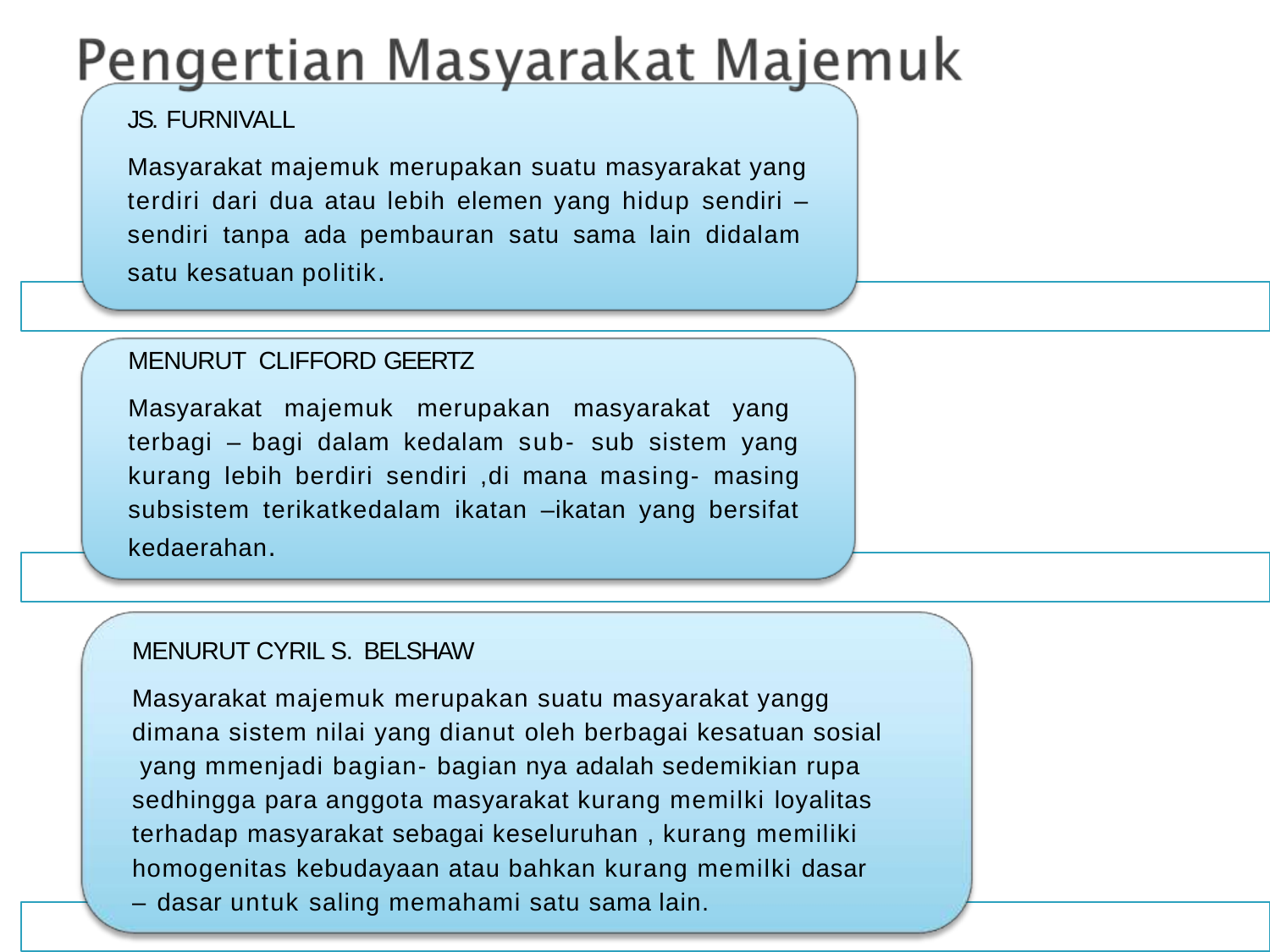

JS. FURNIVALL
Masyarakat majemuk merupakan suatu masyarakat yang  terdiri dari dua atau lebih elemen yang hidup sendiri –  sendiri tanpa ada pembauran satu sama lain didalam  satu kesatuan politik.

MENURUT CLIFFORD GEERTZ
Masyarakat majemuk merupakan masyarakat yang  terbagi – bagi dalam kedalam sub- sub sistem yang  kurang lebih berdiri sendiri ,di mana masing- masing  subsistem terikatkedalam ikatan –ikatan yang bersifat  kedaerahan.

MENURUT CYRIL S. BELSHAW
Masyarakat majemuk merupakan suatu masyarakat yangg  dimana sistem nilai yang dianut oleh berbagai kesatuan sosial  yang mmenjadi bagian- bagian nya adalah sedemikian rupa  sedhingga para anggota masyarakat kurang memilki loyalitas  terhadap masyarakat sebagai keseluruhan , kurang memiliki  homogenitas kebudayaan atau bahkan kurang memilki dasar –  dasar untuk saling memahami satu sama lain.